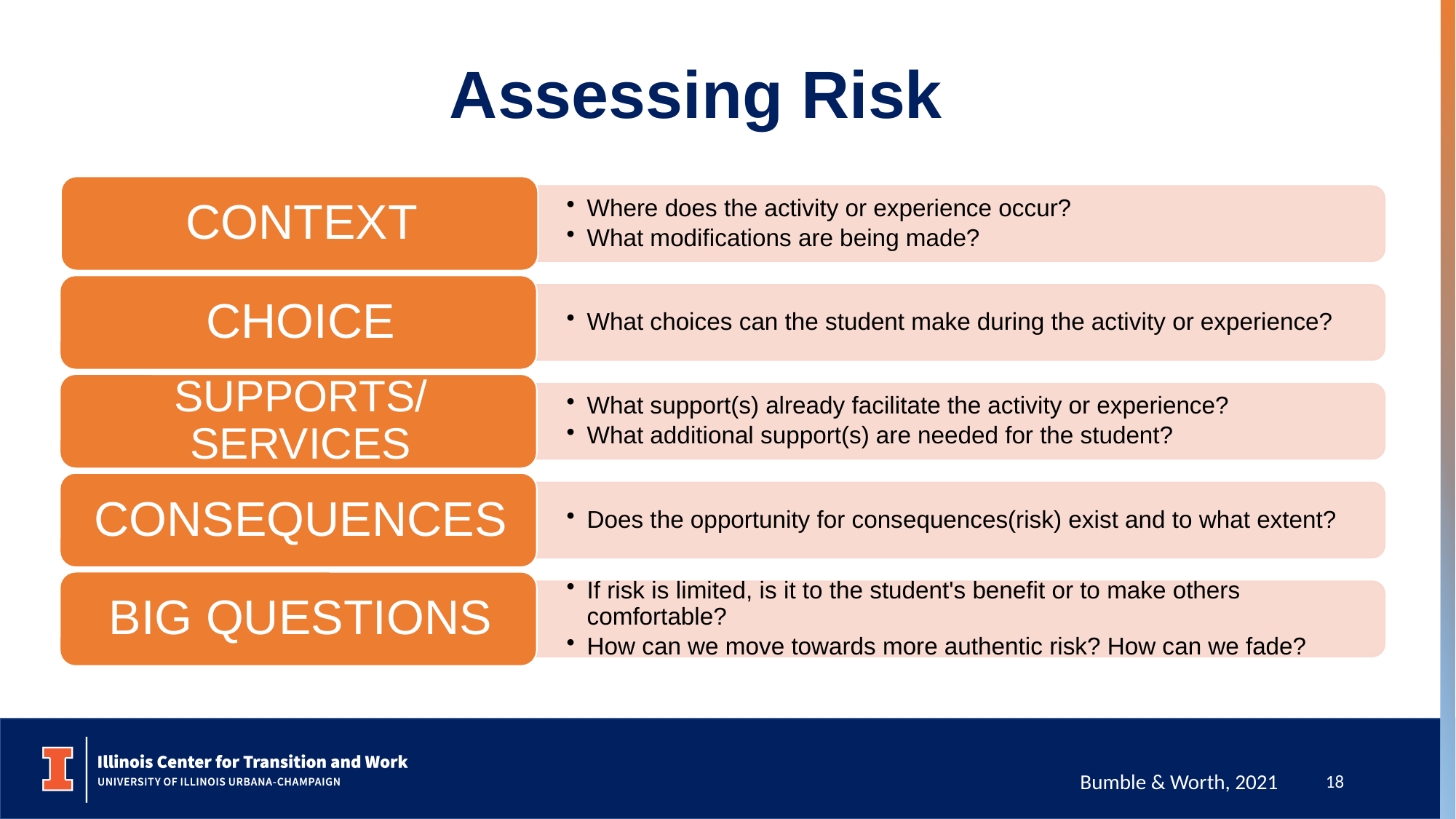

# Assessing Risk
Where does the activity or experience occur?
What modifications are being made?
CONTEXT
What choices can the student make during the activity or experience?
CHOICE
What support(s) already facilitate the activity or experience?
What additional support(s) are needed for the student?
SUPPORTS/SERVICES
Does the opportunity for consequences(risk) exist and to what extent?
CONSEQUENCES
If risk is limited, is it to the student's benefit or to make others comfortable?
How can we move towards more authentic risk? How can we fade?
BIG QUESTIONS
Bumble & Worth, 2021
18